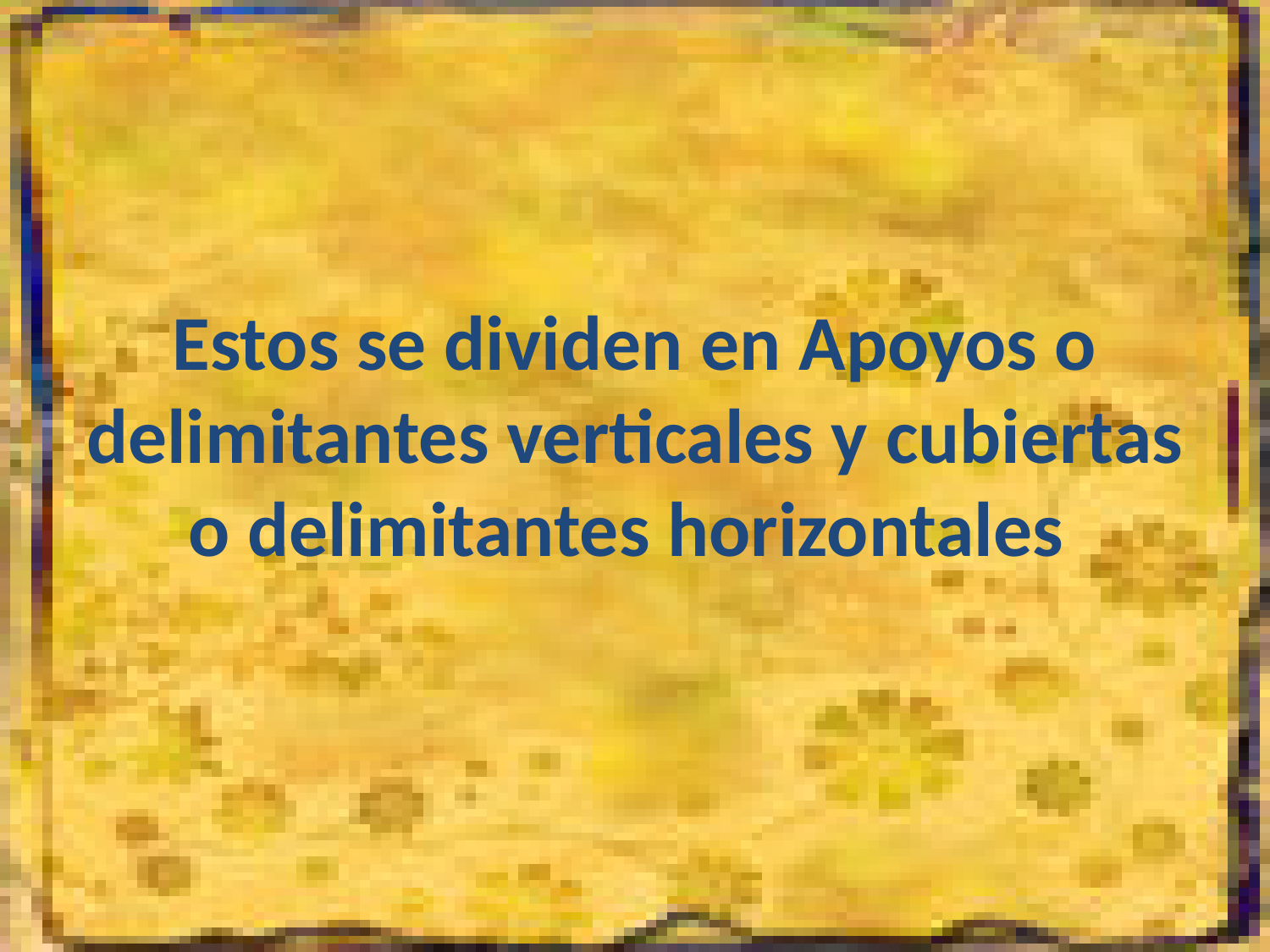

# Estos se dividen en Apoyos o delimitantes verticales y cubiertas o delimitantes horizontales